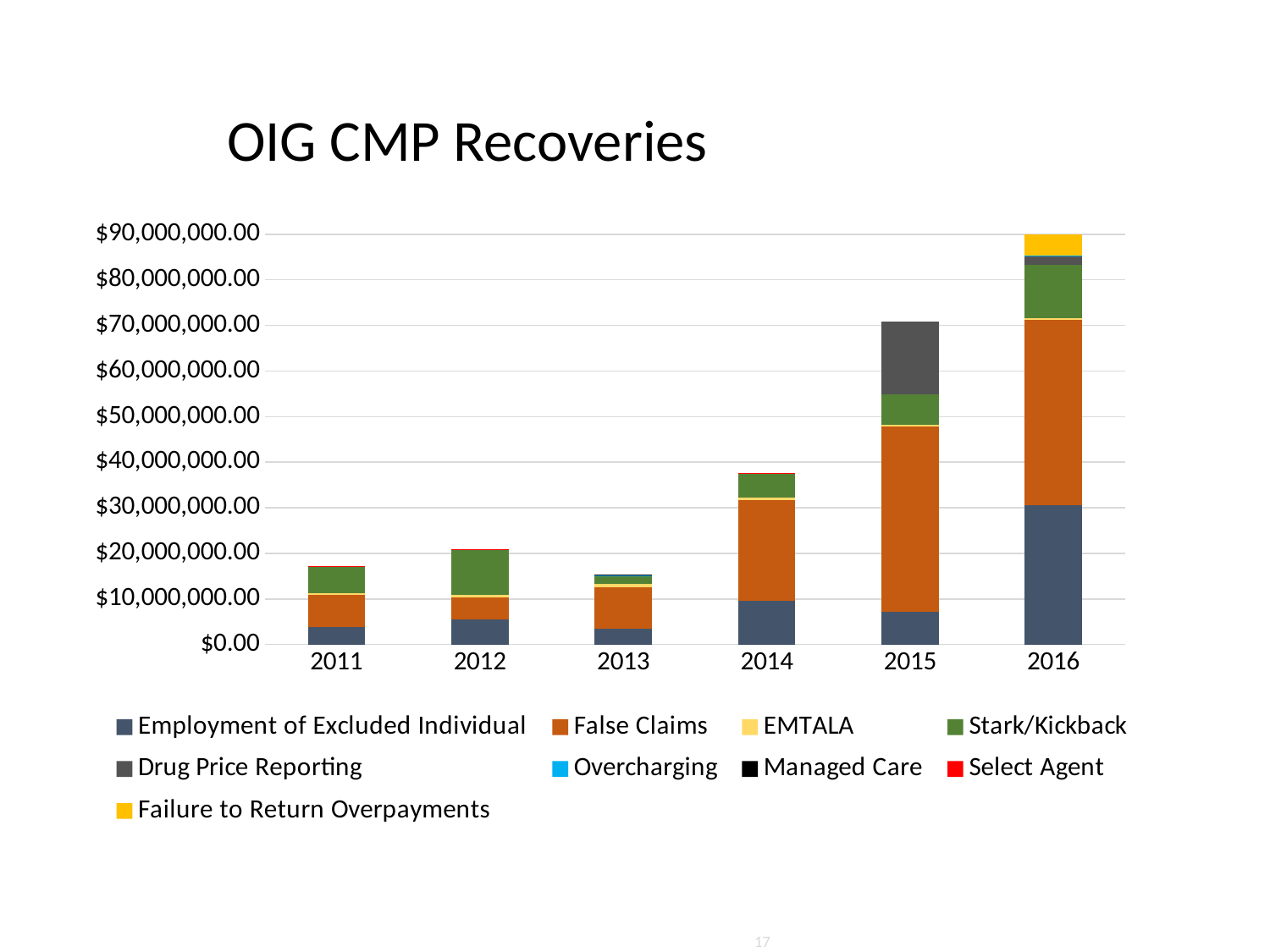

# OIG CMP Recoveries

### Chart

| Category | Employment of Excluded Individual | False Claims | EMTALA | Stark/Kickback | Drug Price Reporting | Overcharging | Managed Care | Select Agent | Failure to Return Overpayments |
|---|---|---|---|---|---|---|---|---|---|
| 2011 | 3864242.52 | 7056589.81 | 314500.0 | 5783364.03 | 100000.0 | 0.0 | 0.0 | 50000.0 | 0.0 |
| 2012 | 5532137.01 | 4823783.96 | 529395.54 | 9815968.68 | 240000.0 | 0.0 | 0.0 | 25000.0 | 0.0 |
| 2013 | 3415811.76 | 9232820.6 | 635000.0 | 1610795.68 | 0.0 | 170777.42 | 225000.0 | 0.0 | 0.0 |
| 2014 | 9635838.75 | 22093858.57 | 485750.0 | 5275315.05 | 0.0 | 0.0 | 0.0 | 215000.0 | 0.0 |
| 2015 | 7192525.31 | 40682014.08 | 310000.0 | 6790244.58 | 15797100.0 | 0.0 | 0.0 | 0.0 | 0.0 |
| 2016 | 30550705.310000006 | 40595118.32000001 | 490000.0 | 11612665.04 | 2007000.0 | 57839.5 | 0.0 | 0.0 | 4677642.0 |
17